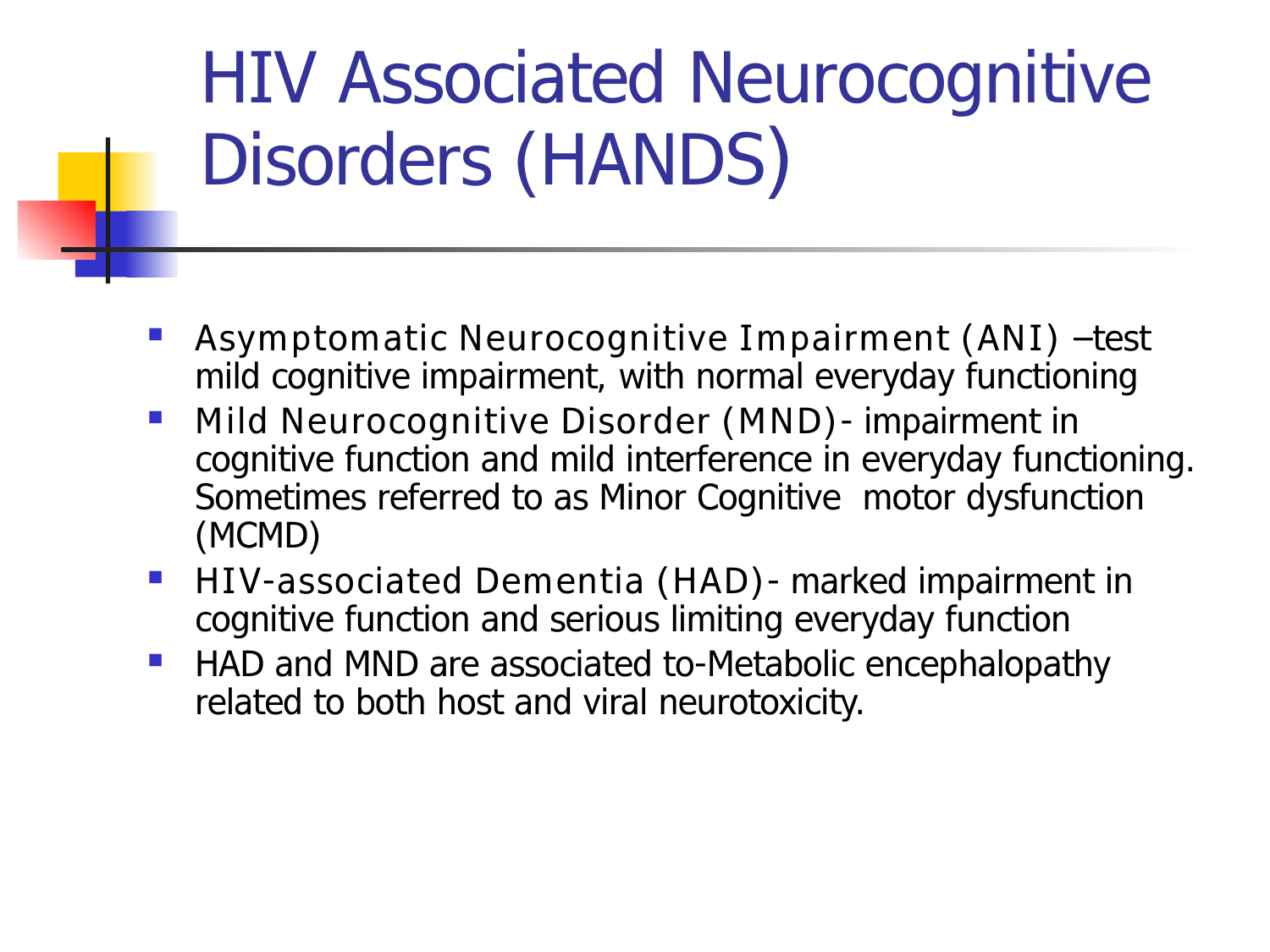

# HIV Associated Neurocognitive Disorders (HANDS)

Asymptomatic Neurocognitive Impairment (ANI) –test mild cognitive impairment, with normal everyday functioning
Mild Neurocognitive Disorder (MND)- impairment in cognitive function and mild interference in everyday functioning. Sometimes referred to as Minor Cognitive  motor dysfunction (MCMD)
HIV-associated Dementia (HAD)- marked impairment in cognitive function and serious limiting everyday function
HAD and MND are associated to-Metabolic encephalopathy related to both host and viral neurotoxicity.